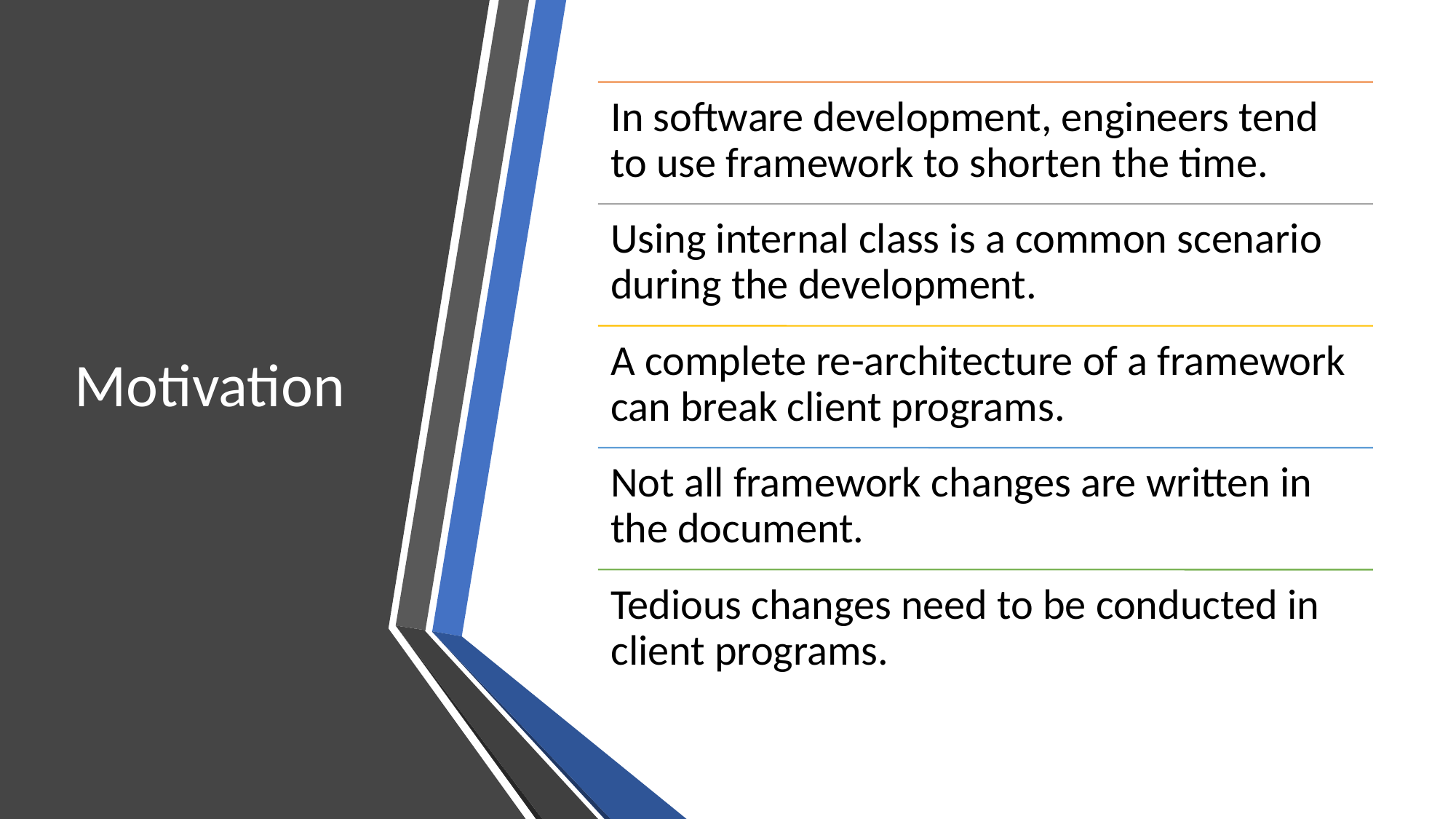

# Motivation
In software development, engineers tend to use framework to shorten the time.
Using internal class is a common scenario during the development.
A complete re-architecture of a framework can break client programs.
Not all framework changes are written in the document.
Tedious changes need to be conducted in client programs.